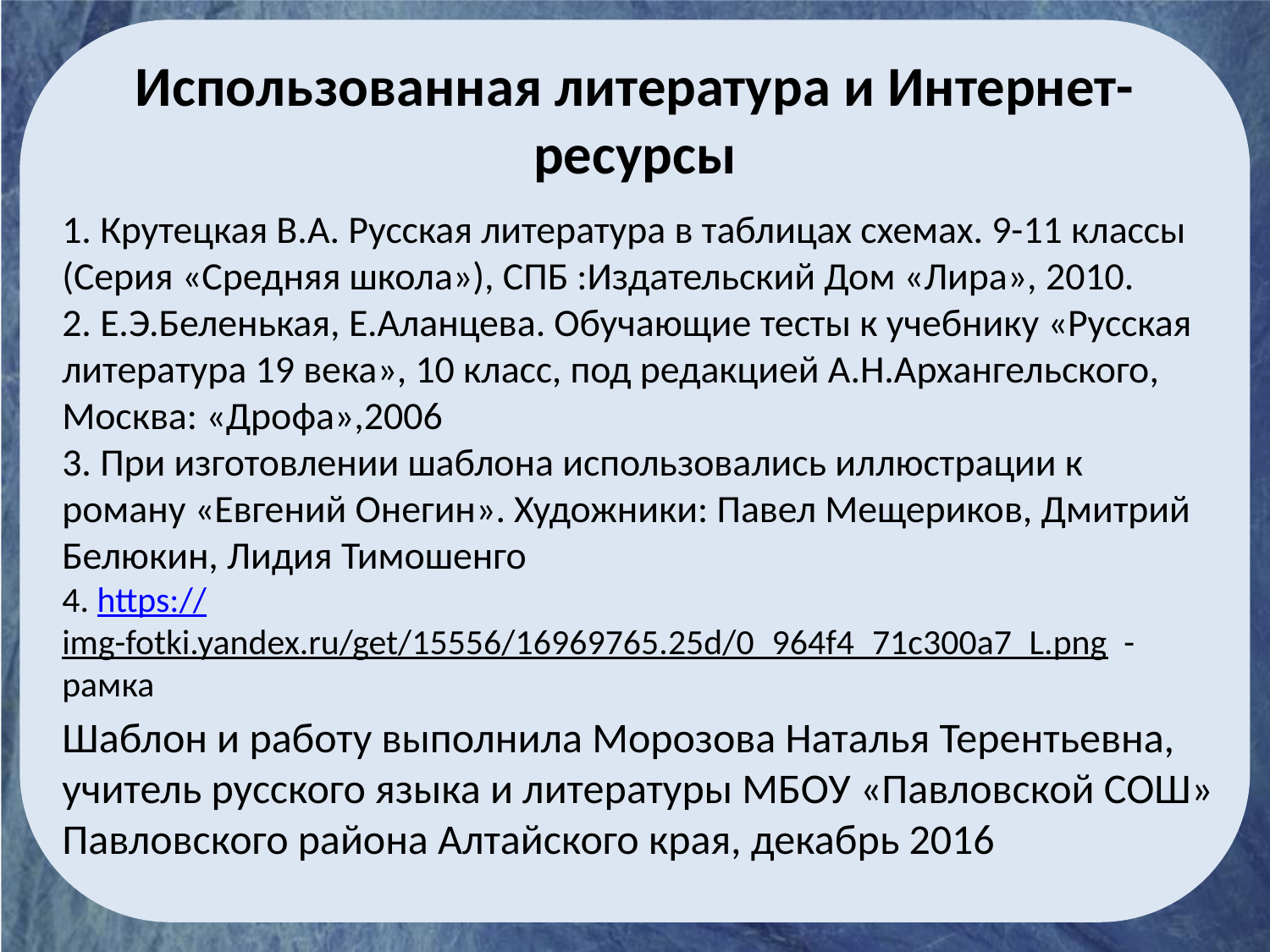

# Использованная литература и Интернет-ресурсы
1. Крутецкая В.А. Русская литература в таблицах схемах. 9-11 классы (Серия «Средняя школа»), СПБ :Издательский Дом «Лира», 2010.
2. Е.Э.Беленькая, Е.Аланцева. Обучающие тесты к учебнику «Русская литература 19 века», 10 класс, под редакцией А.Н.Архангельского, Москва: «Дрофа»,2006
3. При изготовлении шаблона использовались иллюстрации к роману «Евгений Онегин». Художники: Павел Мещериков, Дмитрий Белюкин, Лидия Тимошенго
4. https://img-fotki.yandex.ru/get/15556/16969765.25d/0_964f4_71c300a7_L.png  - рамка
Шаблон и работу выполнила Морозова Наталья Терентьевна, учитель русского языка и литературы МБОУ «Павловской СОШ» Павловского района Алтайского края, декабрь 2016